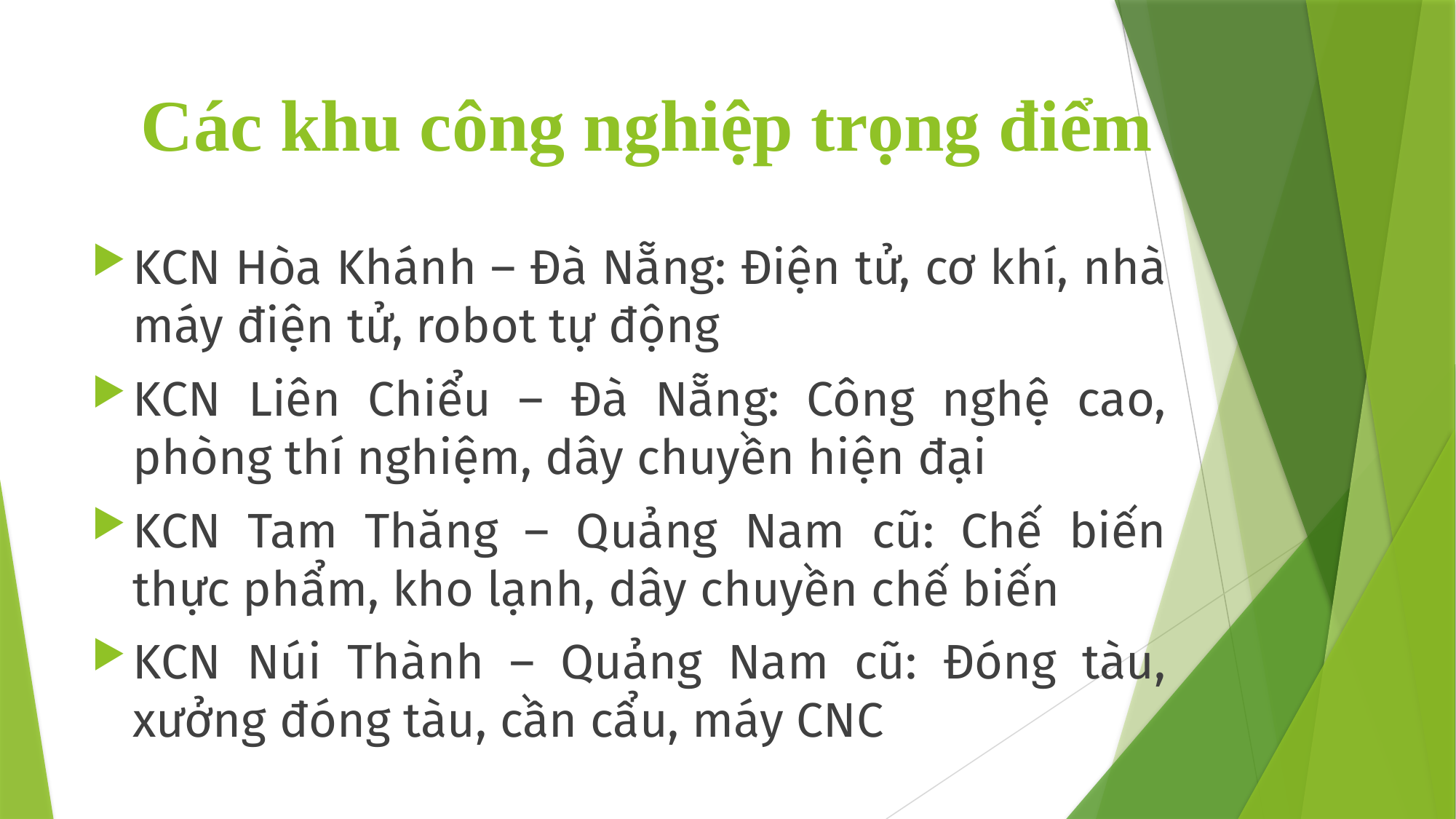

# Các khu công nghiệp trọng điểm
KCN Hòa Khánh – Đà Nẵng: Điện tử, cơ khí, nhà máy điện tử, robot tự động
KCN Liên Chiểu – Đà Nẵng: Công nghệ cao, phòng thí nghiệm, dây chuyền hiện đại
KCN Tam Thăng – Quảng Nam cũ: Chế biến thực phẩm, kho lạnh, dây chuyền chế biến
KCN Núi Thành – Quảng Nam cũ: Đóng tàu, xưởng đóng tàu, cần cẩu, máy CNC